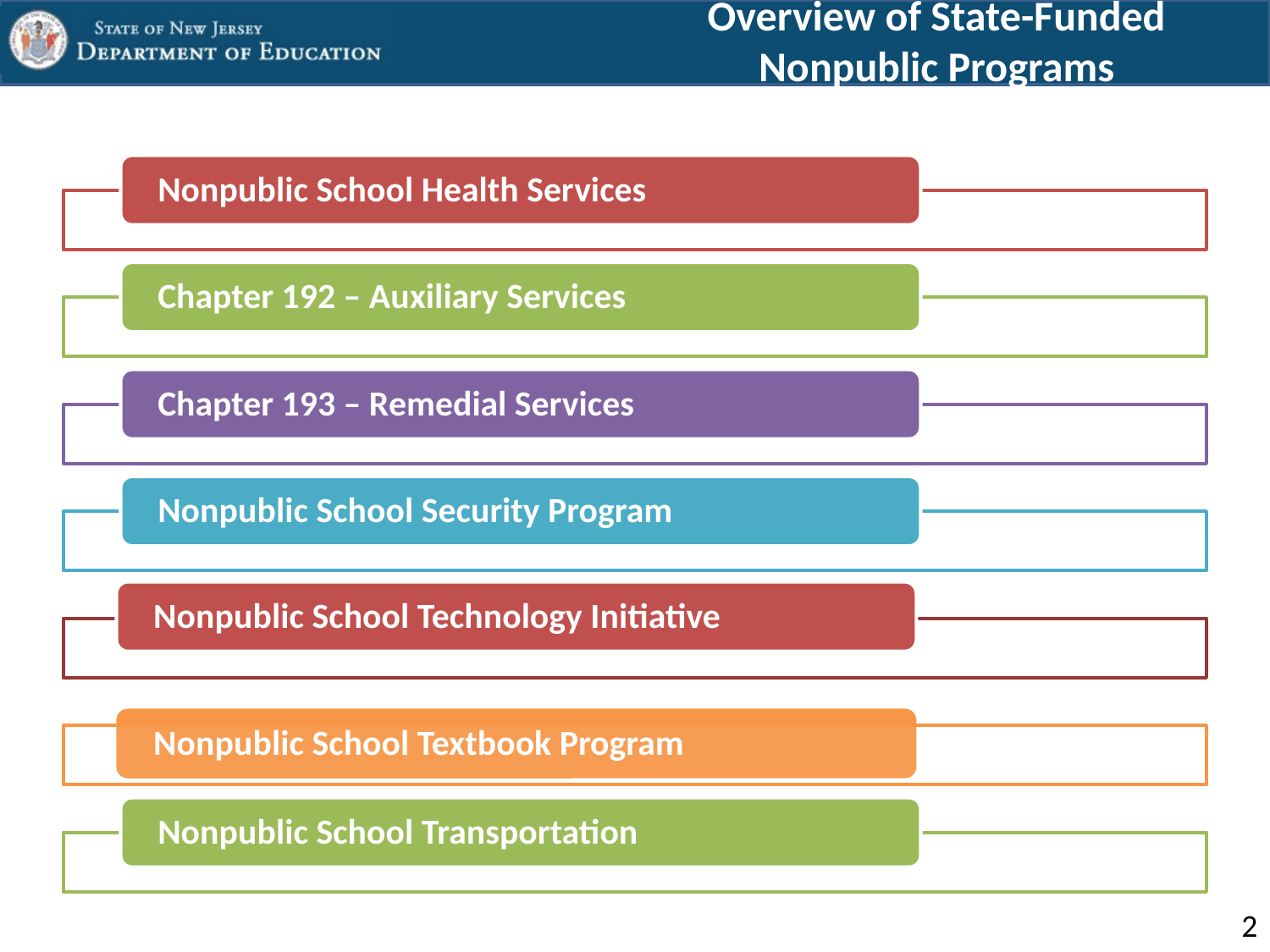

# Overview of State-Funded Nonpublic Programs
Nonpublic School Health Services
Chapter 192 – Auxiliary Services
Chapter 193 – Remedial Services
Nonpublic School Security Program
Nonpublic School Textbook Program
Nonpublic School Technology Initiative
Nonpublic School Transportation